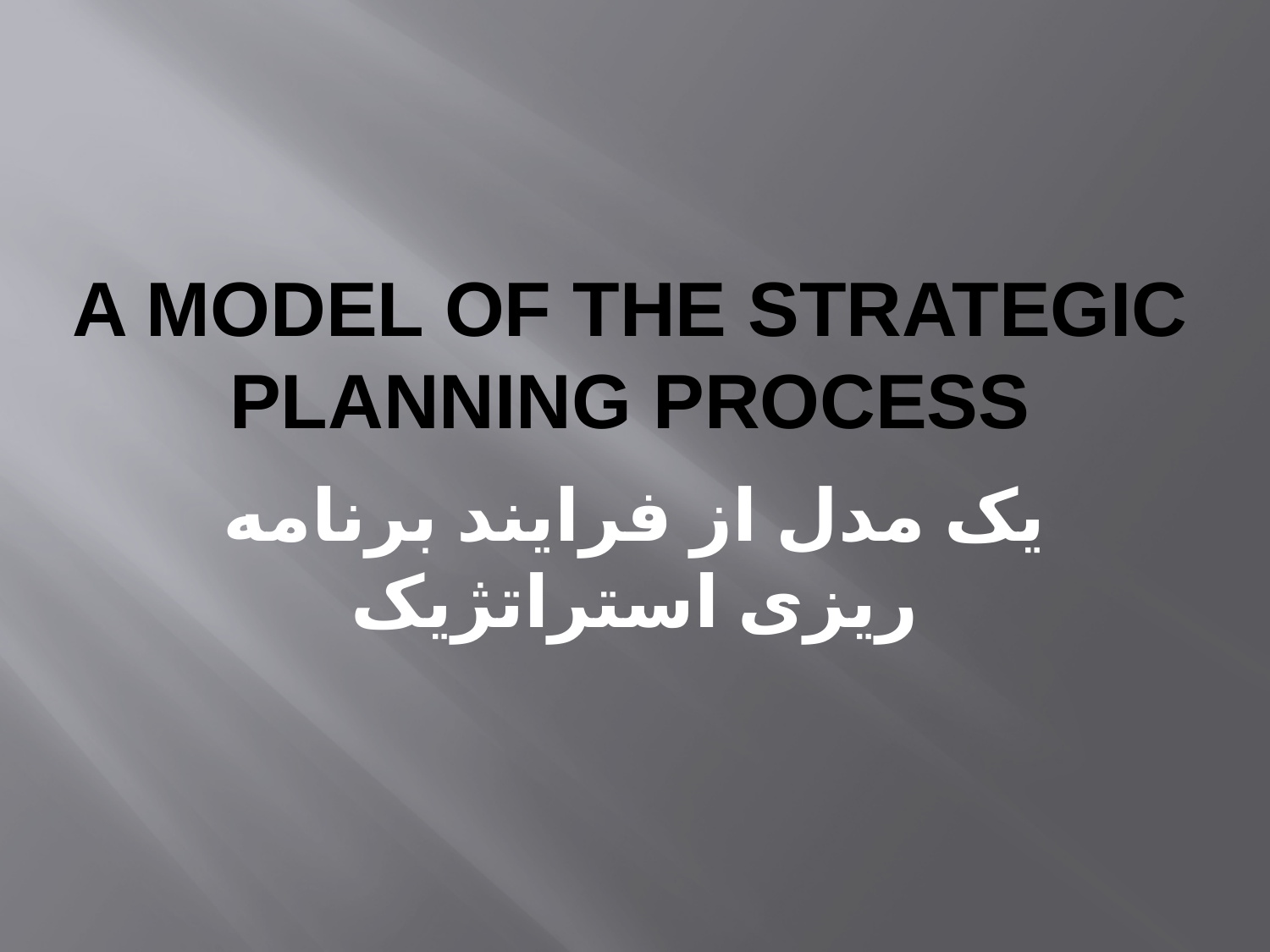

# A Model of the Strategic Planning Process
یک مدل از فرایند برنامه ریزی استراتژیک